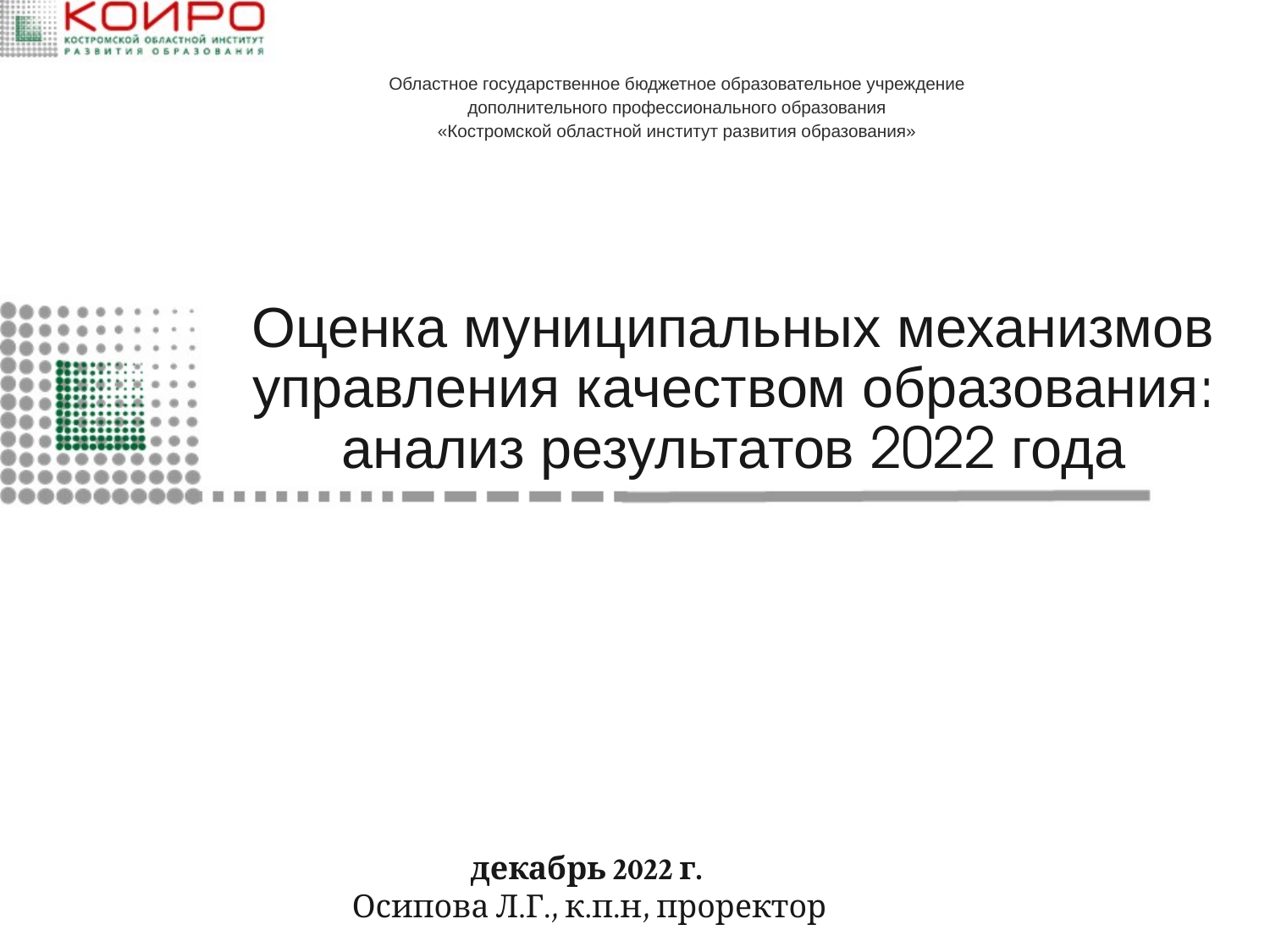

Областное государственное бюджетное образовательное учреждение
дополнительного профессионального образования
«Костромской областной институт развития образования»
# Оценка муниципальных механизмов управления качеством образования: анализ результатов 2022 года

декабрь 2022 г.
Осипова Л.Г., к.п.н, проректор